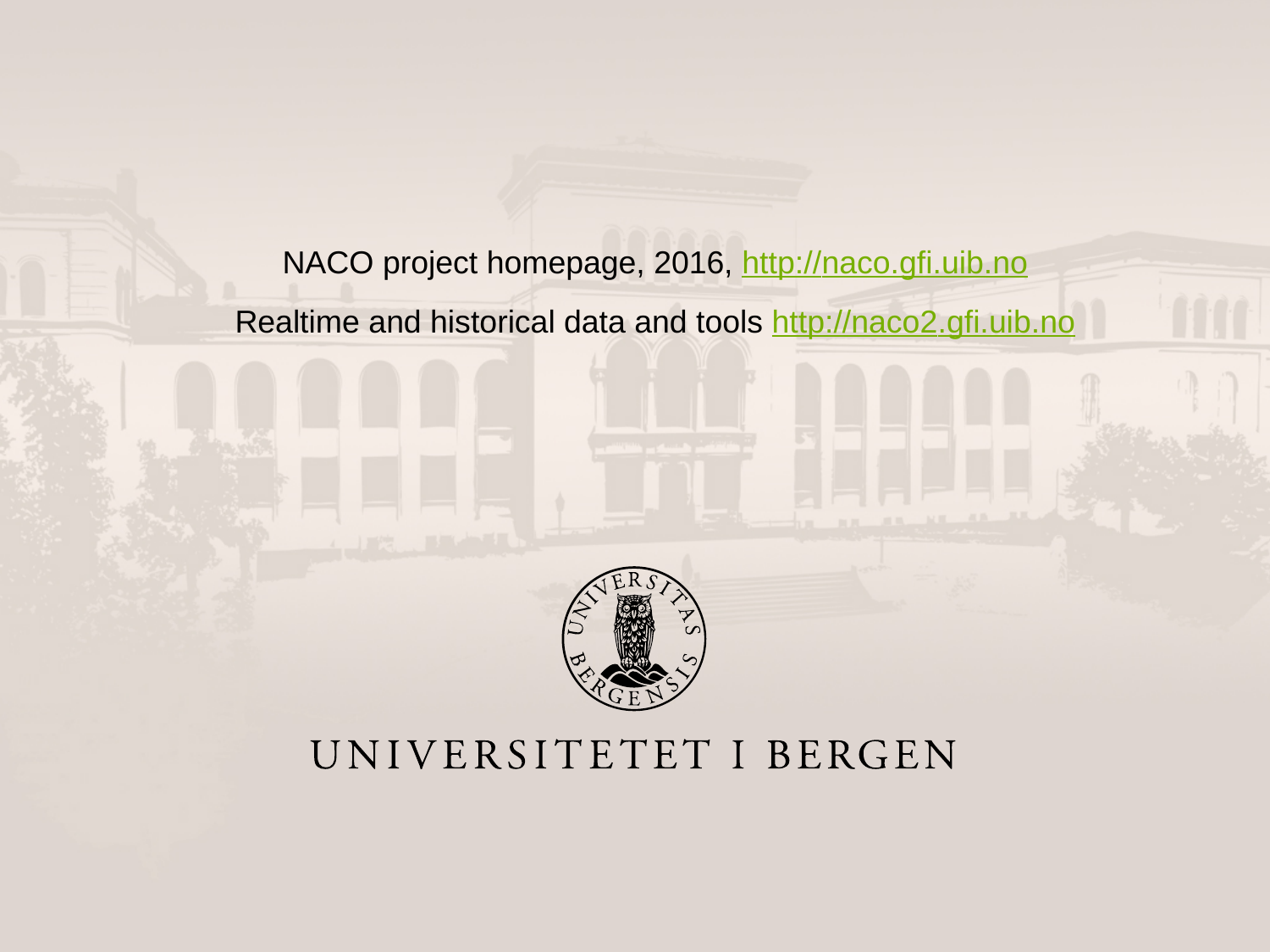

NACO project homepage, 2016, http://naco.gfi.uib.no
Realtime and historical data and tools http://naco2.gfi.uib.no